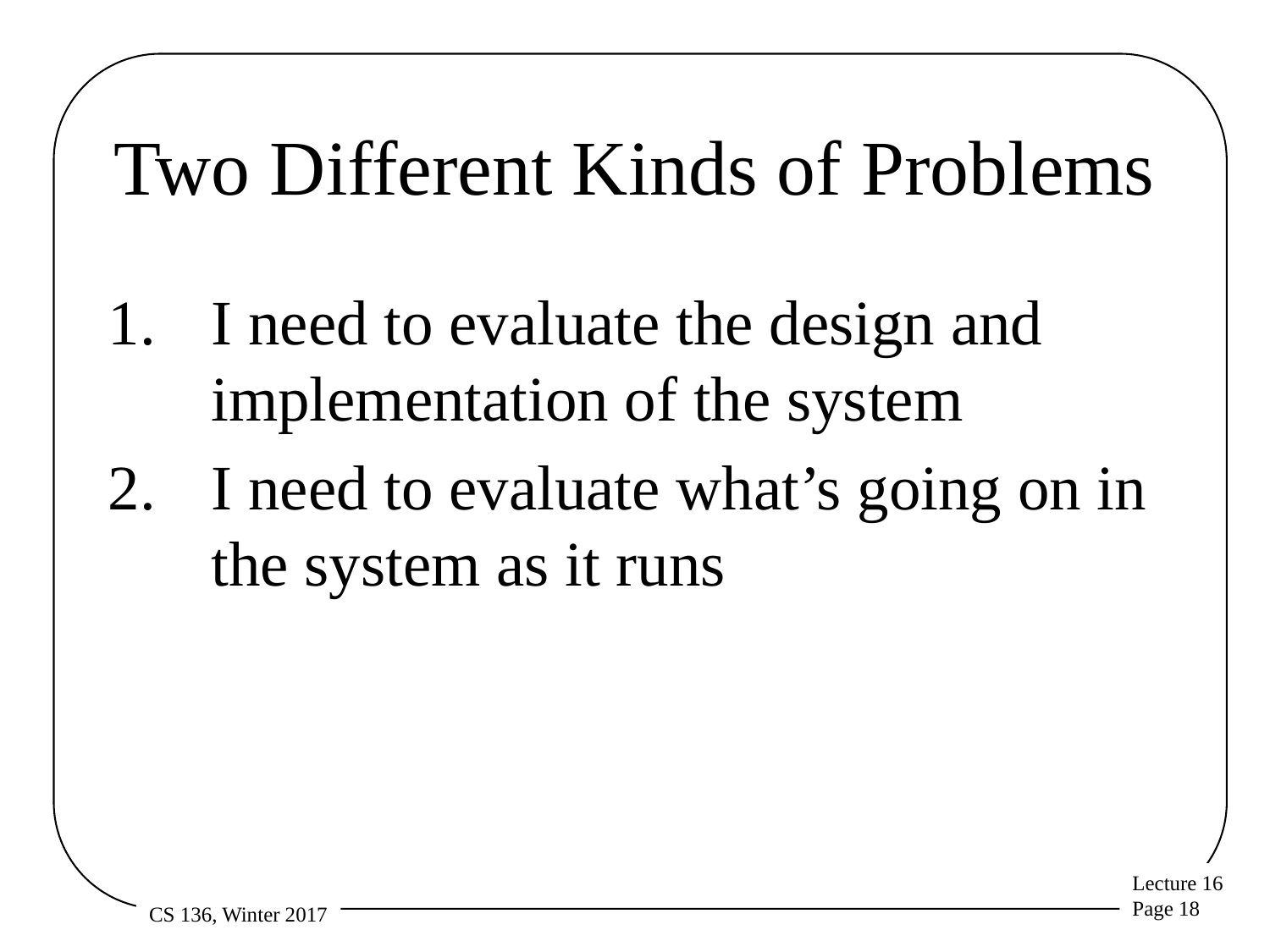

# Two Different Kinds of Problems
I need to evaluate the design and implementation of the system
I need to evaluate what’s going on in the system as it runs